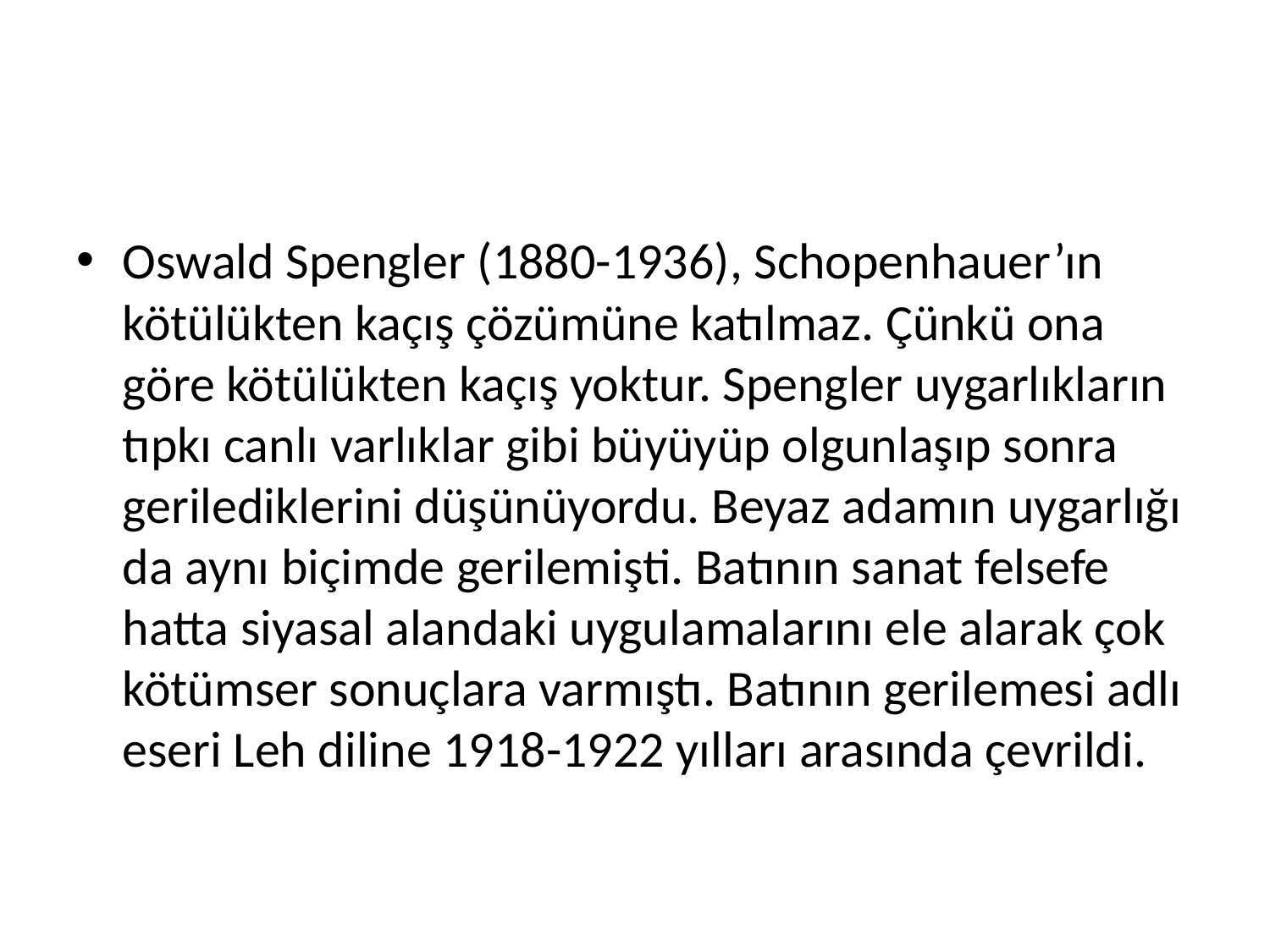

#
Oswald Spengler (1880-1936), Schopenhauer’ın kötülükten kaçış çözümüne katılmaz. Çünkü ona göre kötülükten kaçış yoktur. Spengler uygarlıkların tıpkı canlı varlıklar gibi büyüyüp olgunlaşıp sonra gerilediklerini düşünüyordu. Beyaz adamın uygarlığı da aynı biçimde gerilemişti. Batının sanat felsefe hatta siyasal alandaki uygulamalarını ele alarak çok kötümser sonuçlara varmıştı. Batının gerilemesi adlı eseri Leh diline 1918-1922 yılları arasında çevrildi.